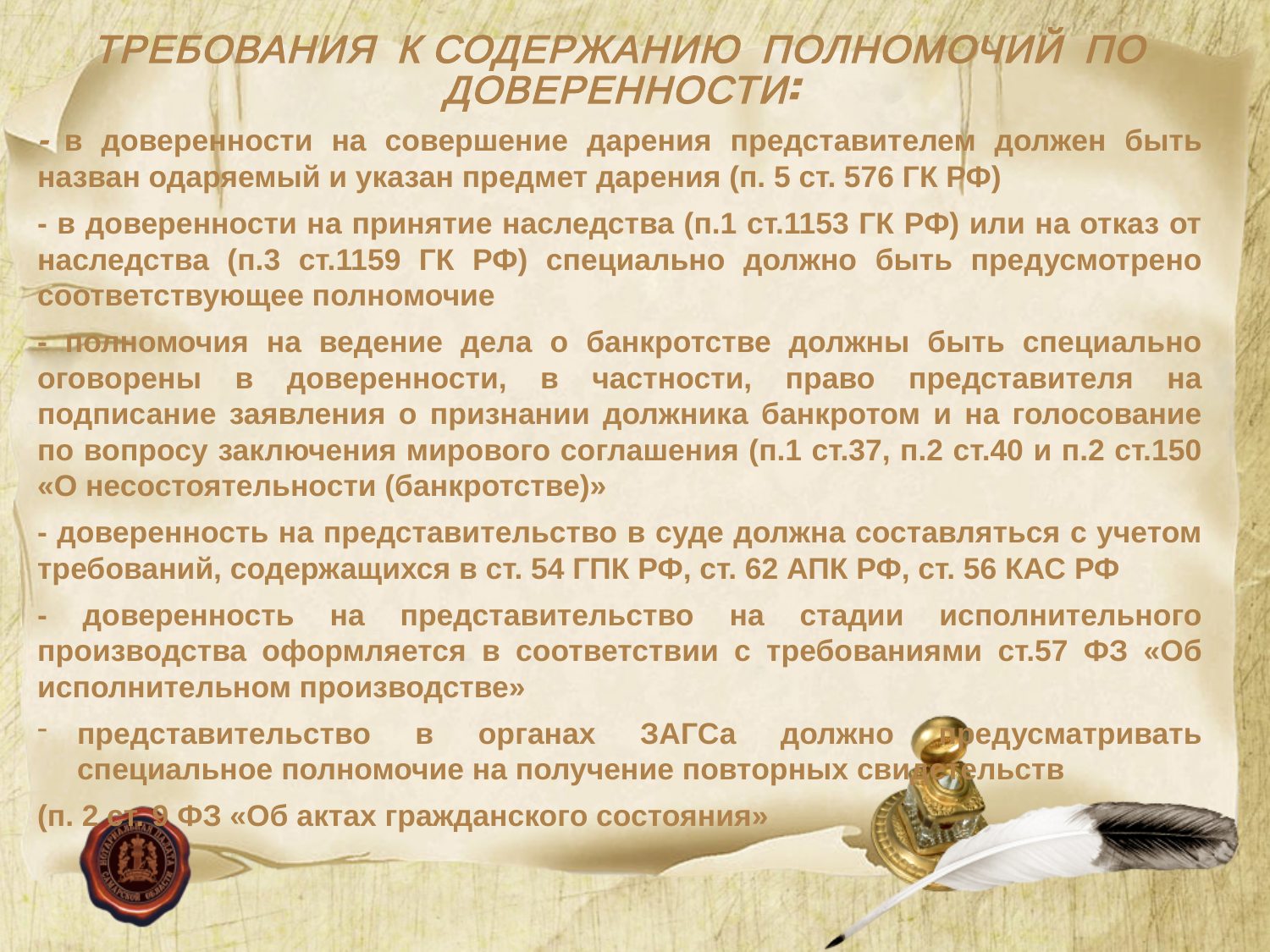

ТРЕБОВАНИЯ  К СОДЕРЖАНИЮ  ПОЛНОМОЧИЙ  ПО ДОВЕРЕННОСТИ:
- в доверенности на совершение дарения представителем должен быть назван одаряемый и указан предмет дарения (п. 5 ст. 576 ГК РФ)
- в доверенности на принятие наследства (п.1 ст.1153 ГК РФ) или на отказ от наследства (п.3 ст.1159 ГК РФ) специально должно быть предусмотрено соответствующее полномочие
- полномочия на ведение дела о банкротстве должны быть специально оговорены в доверенности, в частности, право представителя на подписание заявления о признании должника банкротом и на голосование по вопросу заключения мирового соглашения (п.1 ст.37, п.2 ст.40 и п.2 ст.150 «О несостоятельности (банкротстве)»
- доверенность на представительство в суде должна составляться с учетом требований, содержащихся в ст. 54 ГПК РФ, ст. 62 АПК РФ, ст. 56 КАС РФ
- доверенность на представительство на стадии исполнительного производства оформляется в соответствии с требованиями ст.57 ФЗ «Об исполнительном производстве»
представительство в органах ЗАГСа должно предусматривать специальное полномочие на получение повторных свидетельств
(п. 2 ст. 9 ФЗ «Об актах гражданского состояния»